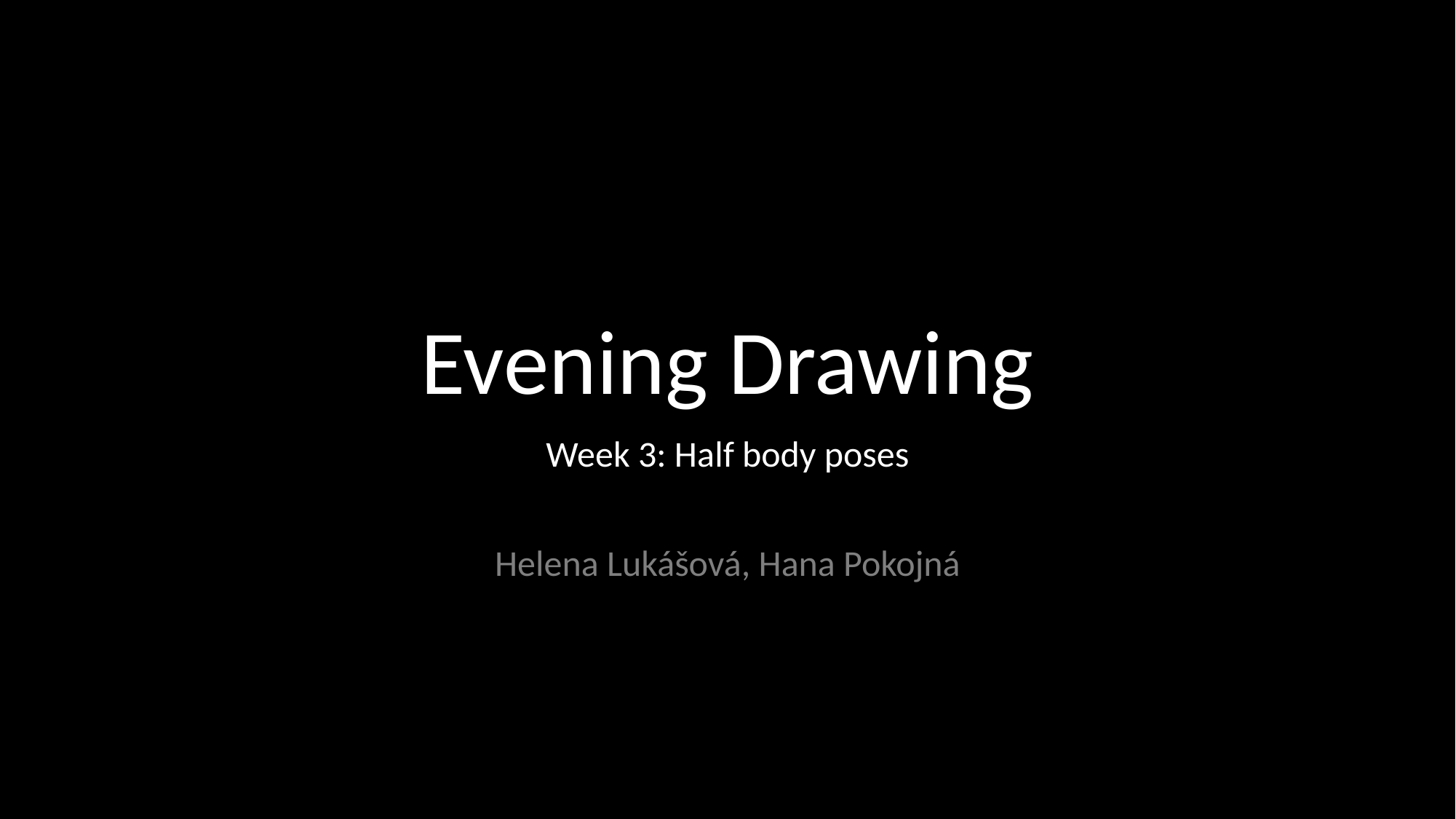

# Evening Drawing
Week 3: Half body poses

Helena Lukášová, Hana Pokojná